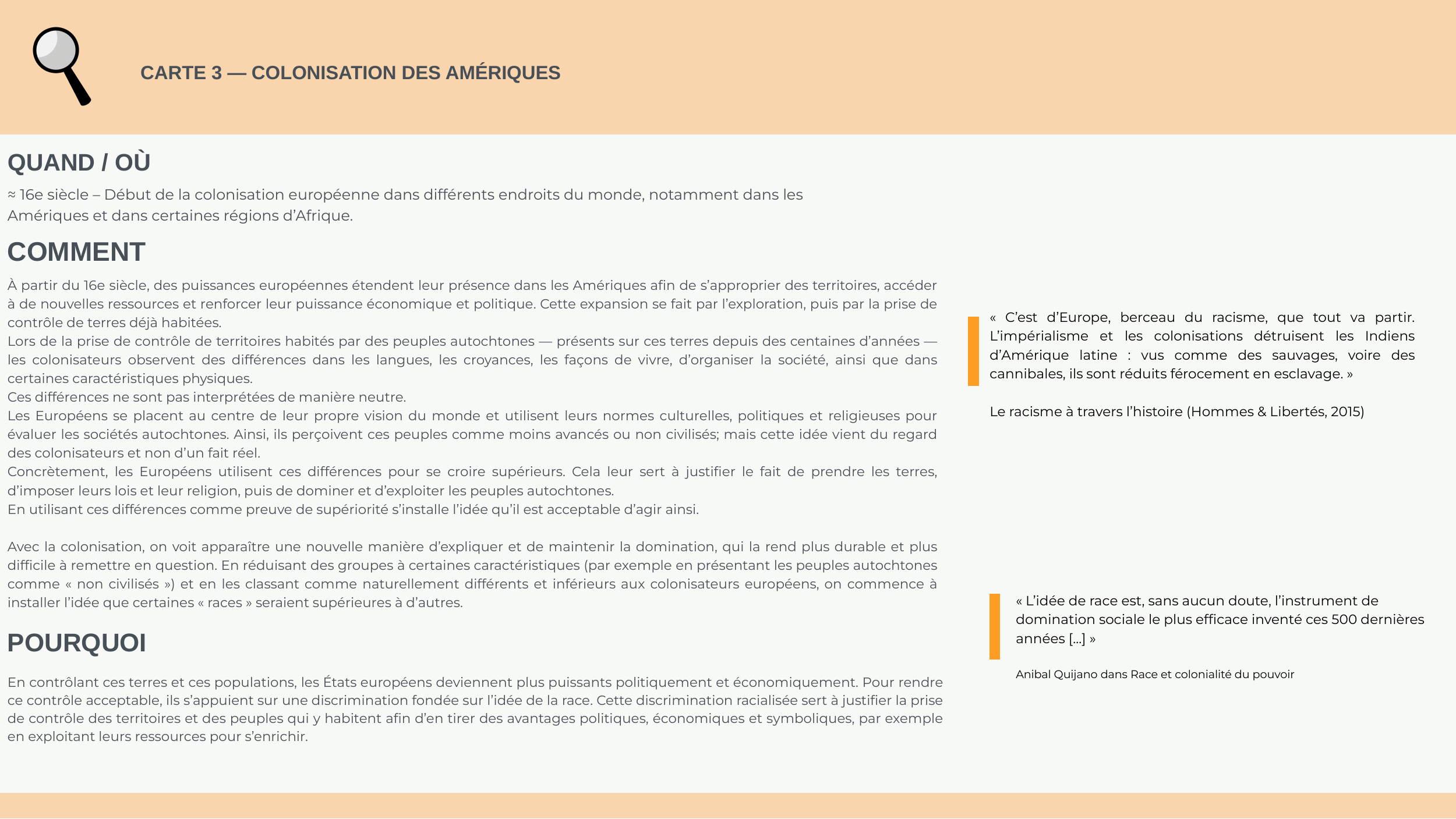

CARTE 3 — COLONISATION DES AMÉRIQUES
QUAND / OÙ
≈ 16e siècle – Début de la colonisation européenne dans différents endroits du monde, notamment dans les Amériques et dans certaines régions d’Afrique.

COMMENT
À partir du 16e siècle, des puissances européennes étendent leur présence dans les Amériques afin de s’approprier des territoires, accéder à de nouvelles ressources et renforcer leur puissance économique et politique. Cette expansion se fait par l’exploration, puis par la prise de contrôle de terres déjà habitées.
Lors de la prise de contrôle de territoires habités par des peuples autochtones — présents sur ces terres depuis des centaines d’années — les colonisateurs observent des différences dans les langues, les croyances, les façons de vivre, d’organiser la société, ainsi que dans certaines caractéristiques physiques.
Ces différences ne sont pas interprétées de manière neutre.
Les Européens se placent au centre de leur propre vision du monde et utilisent leurs normes culturelles, politiques et religieuses pour évaluer les sociétés autochtones. Ainsi, ils perçoivent ces peuples comme moins avancés ou non civilisés; mais cette idée vient du regard des colonisateurs et non d’un fait réel.
Concrètement, les Européens utilisent ces différences pour se croire supérieurs. Cela leur sert à justifier le fait de prendre les terres, d’imposer leurs lois et leur religion, puis de dominer et d’exploiter les peuples autochtones.
En utilisant ces différences comme preuve de supériorité s’installe l’idée qu’il est acceptable d’agir ainsi.

Avec la colonisation, on voit apparaître une nouvelle manière d’expliquer et de maintenir la domination, qui la rend plus durable et plus difficile à remettre en question. En réduisant des groupes à certaines caractéristiques (par exemple en présentant les peuples autochtones comme « non civilisés ») et en les classant comme naturellement différents et inférieurs aux colonisateurs européens, on commence à installer l’idée que certaines « races » seraient supérieures à d’autres.

« C’est d’Europe, berceau du racisme, que tout va partir. L’impérialisme et les colonisations détruisent les Indiens d’Amérique latine : vus comme des sauvages, voire des cannibales, ils sont réduits férocement en esclavage. »

Le racisme à travers l’histoire (Hommes & Libertés, 2015)

« L’idée de race est, sans aucun doute, l’instrument de domination sociale le plus efficace inventé ces 500 dernières années […] »

Anibal Quijano dans Race et colonialité du pouvoir

POURQUOI

En contrôlant ces terres et ces populations, les États européens deviennent plus puissants politiquement et économiquement. Pour rendre ce contrôle acceptable, ils s’appuient sur une discrimination fondée sur l’idée de la race. Cette discrimination racialisée sert à justifier la prise de contrôle des territoires et des peuples qui y habitent afin d’en tirer des avantages politiques, économiques et symboliques, par exemple en exploitant leurs ressources pour s’enrichir.